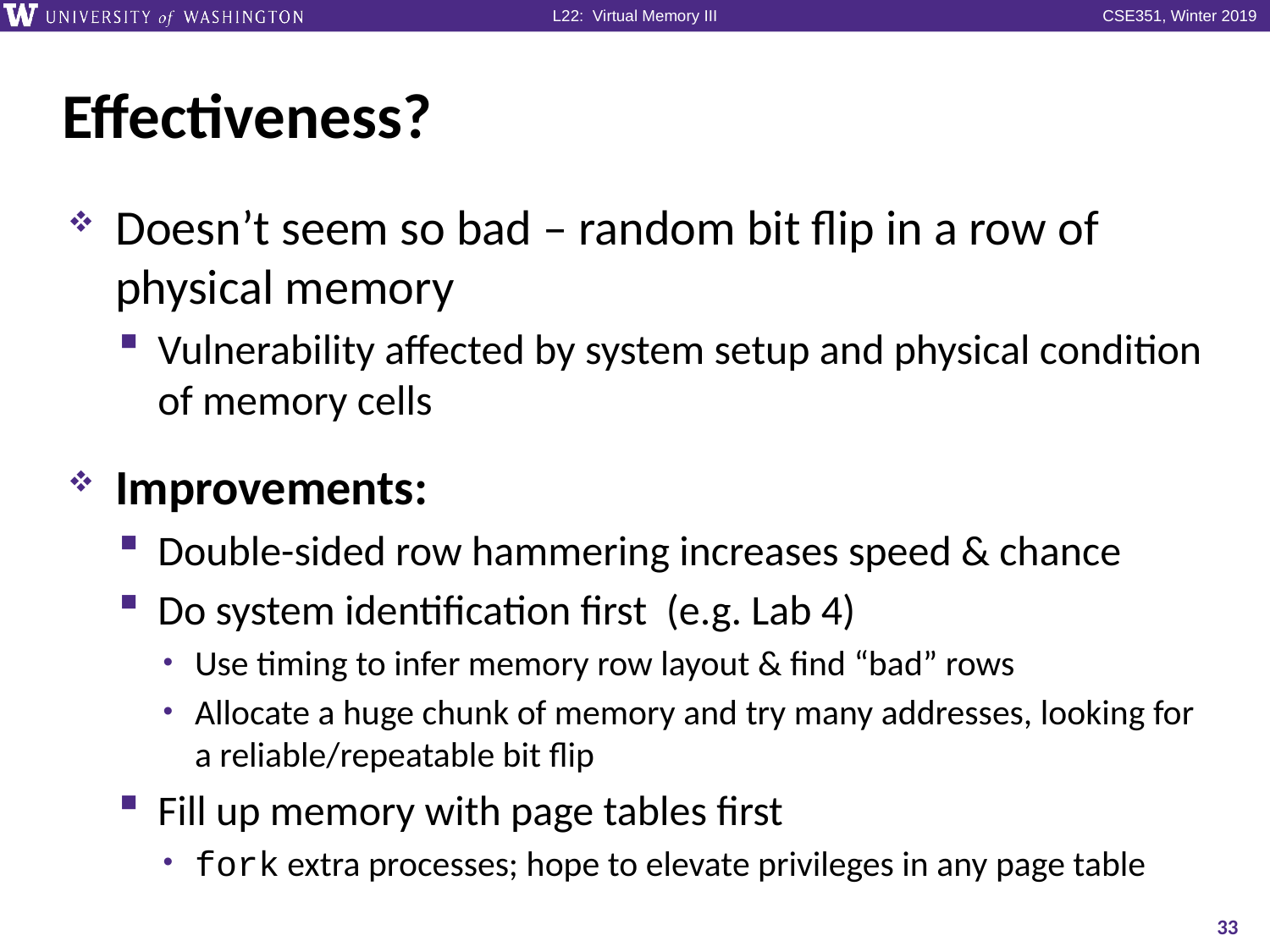

# Effectiveness?
Doesn’t seem so bad – random bit flip in a row of physical memory
Vulnerability affected by system setup and physical condition of memory cells
Improvements:
Double-sided row hammering increases speed & chance
Do system identification first  (e.g. Lab 4)
Use timing to infer memory row layout & find “bad” rows
Allocate a huge chunk of memory and try many addresses, looking for a reliable/repeatable bit flip
Fill up memory with page tables first
fork extra processes; hope to elevate privileges in any page table

33